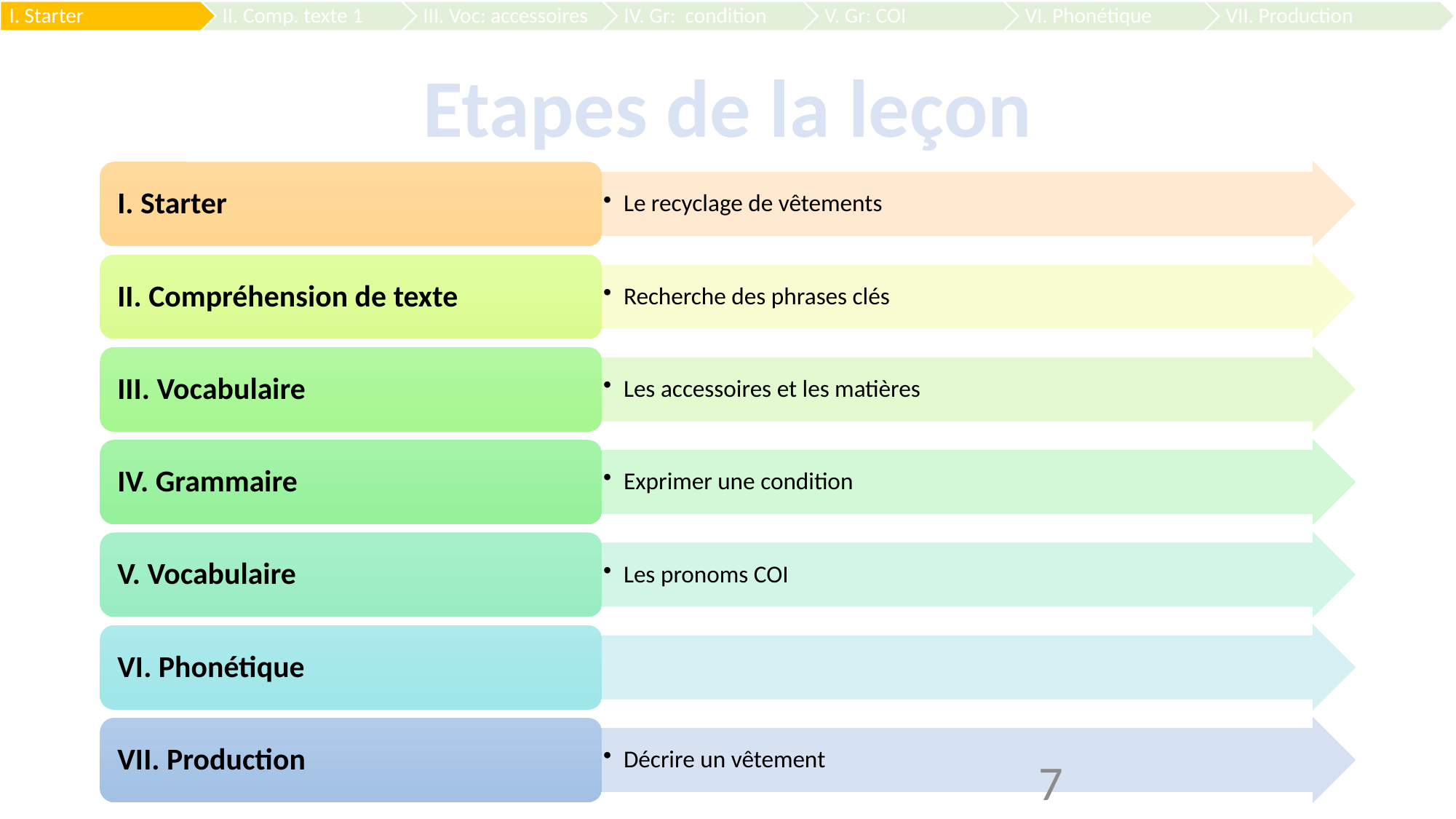

I. Starter
II. Comp. texte 1
III. Voc: accessoires
IV. Gr:  condition
V. Gr: COI
VI. Phonétique
VII. Production
Etapes de la leçon
Le recyclage de vêtements
I. Starter
Recherche des phrases clés
II. Compréhension de texte
Les accessoires et les matières
III. Vocabulaire
Exprimer une condition
IV. Grammaire
Les pronoms COI
V. Vocabulaire

VI. Phonétique
Décrire un vêtement
VII. Production
7